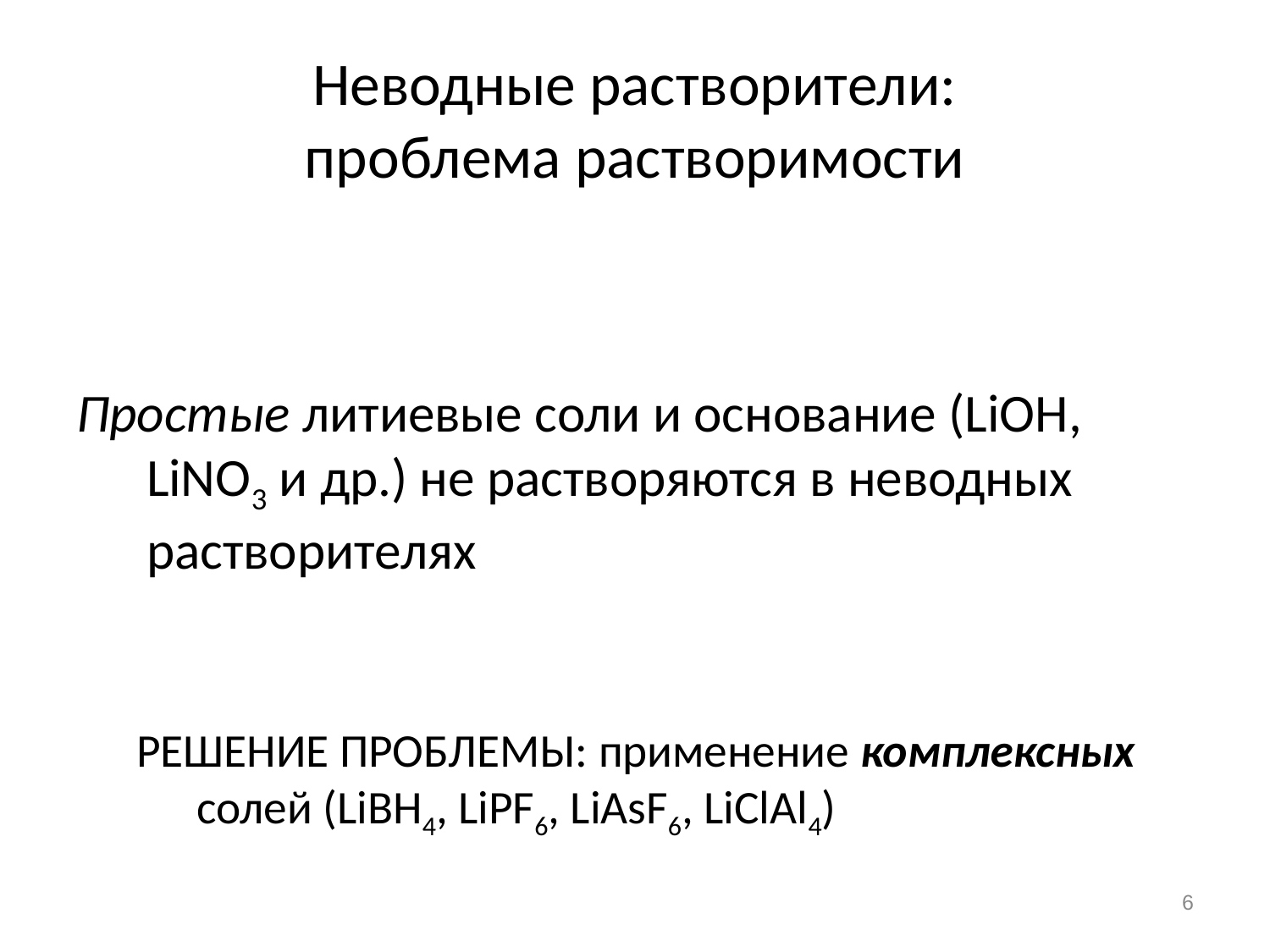

# Неводные растворители: проблема растворимости

Простые литиевые соли и основание (LiOH, LiNO3 и др.) не растворяются в неводных растворителях

РЕШЕНИЕ ПРОБЛЕМЫ: применение комплексных солей (LiBH4, LiPF6, LiAsF6, LiClAl4)
6